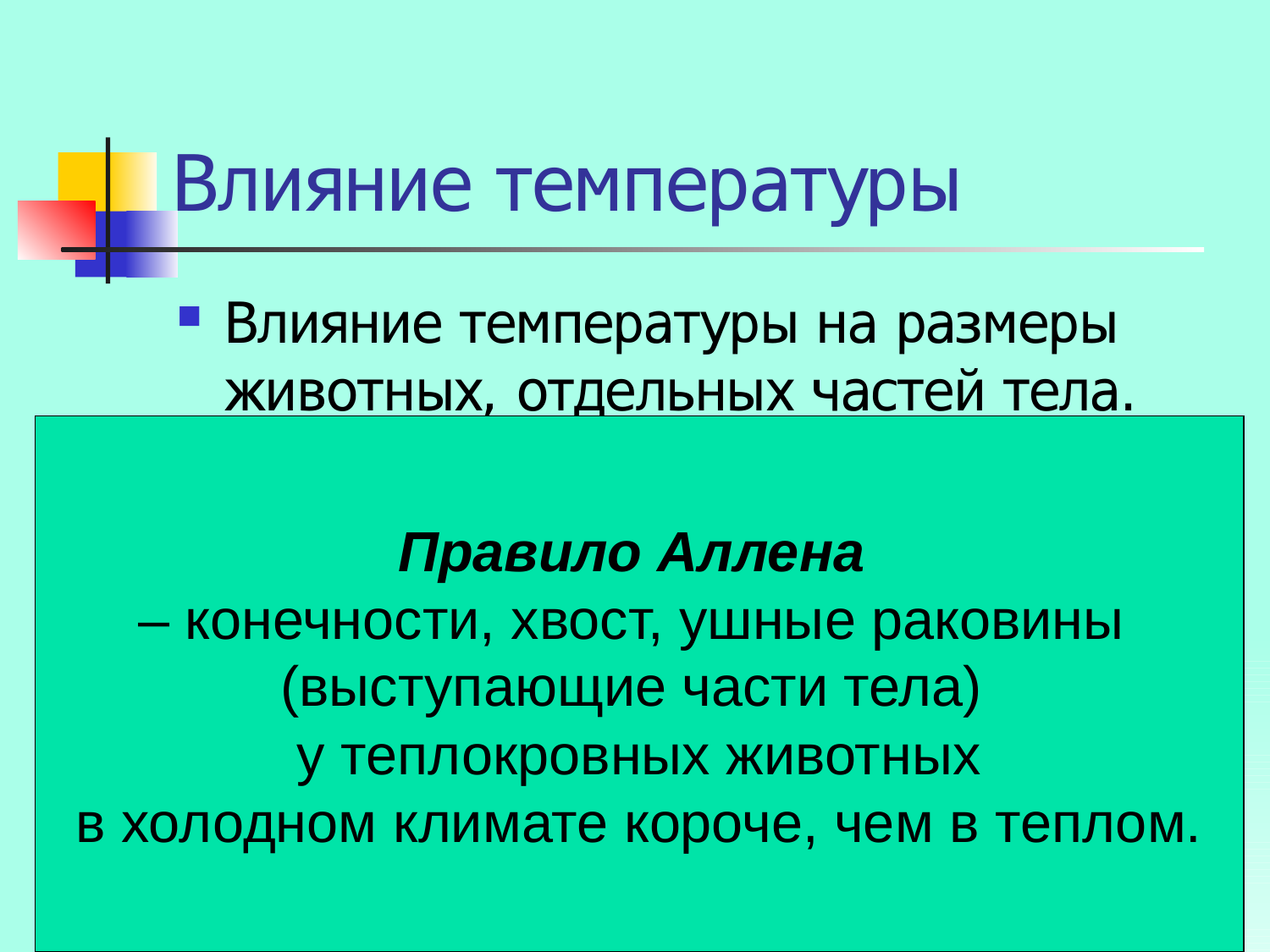

# Влияние температуры
Влияние температуры на размеры животных, отдельных частей тела.

Правило Аллена
– конечности, хвост, ушные раковины
(выступающие части тела)
у теплокровных животных
в холодном климате короче, чем в теплом.